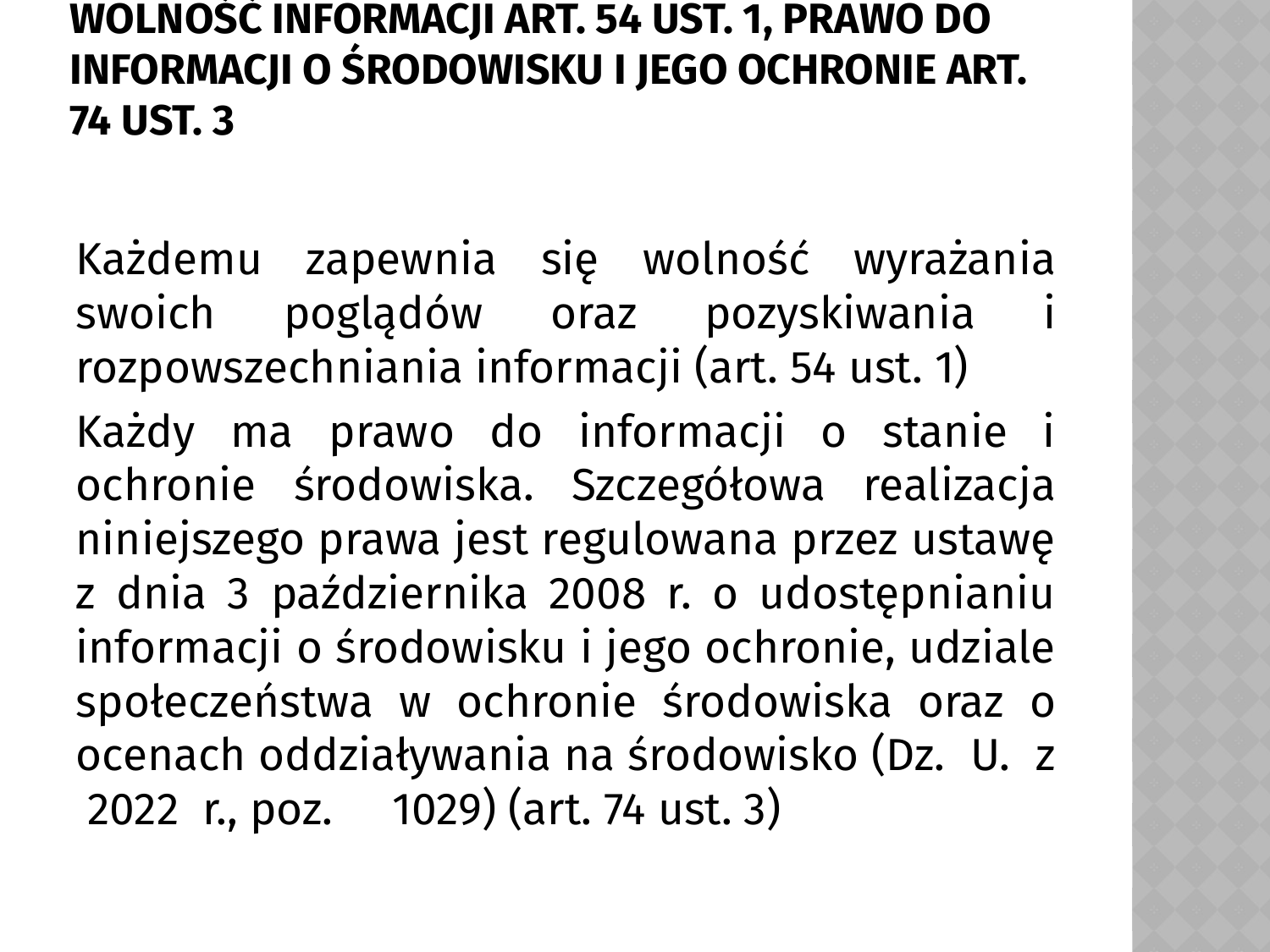

# Wolność informacji art. 54 ust. 1, Prawo do informacji o środowisku i jego ochronie art. 74 ust. 3
Każdemu zapewnia się wolność wyrażania swoich poglądów oraz pozyskiwania i rozpowszechniania informacji (art. 54 ust. 1)
Każdy ma prawo do informacji o stanie i ochronie środowiska. Szczegółowa realizacja niniejszego prawa jest regulowana przez ustawę z dnia 3 października 2008 r. o udostępnianiu informacji o środowisku i jego ochronie, udziale społeczeństwa w ochronie środowiska oraz o ocenach oddziaływania na środowisko (Dz.  U.  z  2022  r., poz.     1029) (art. 74 ust. 3)